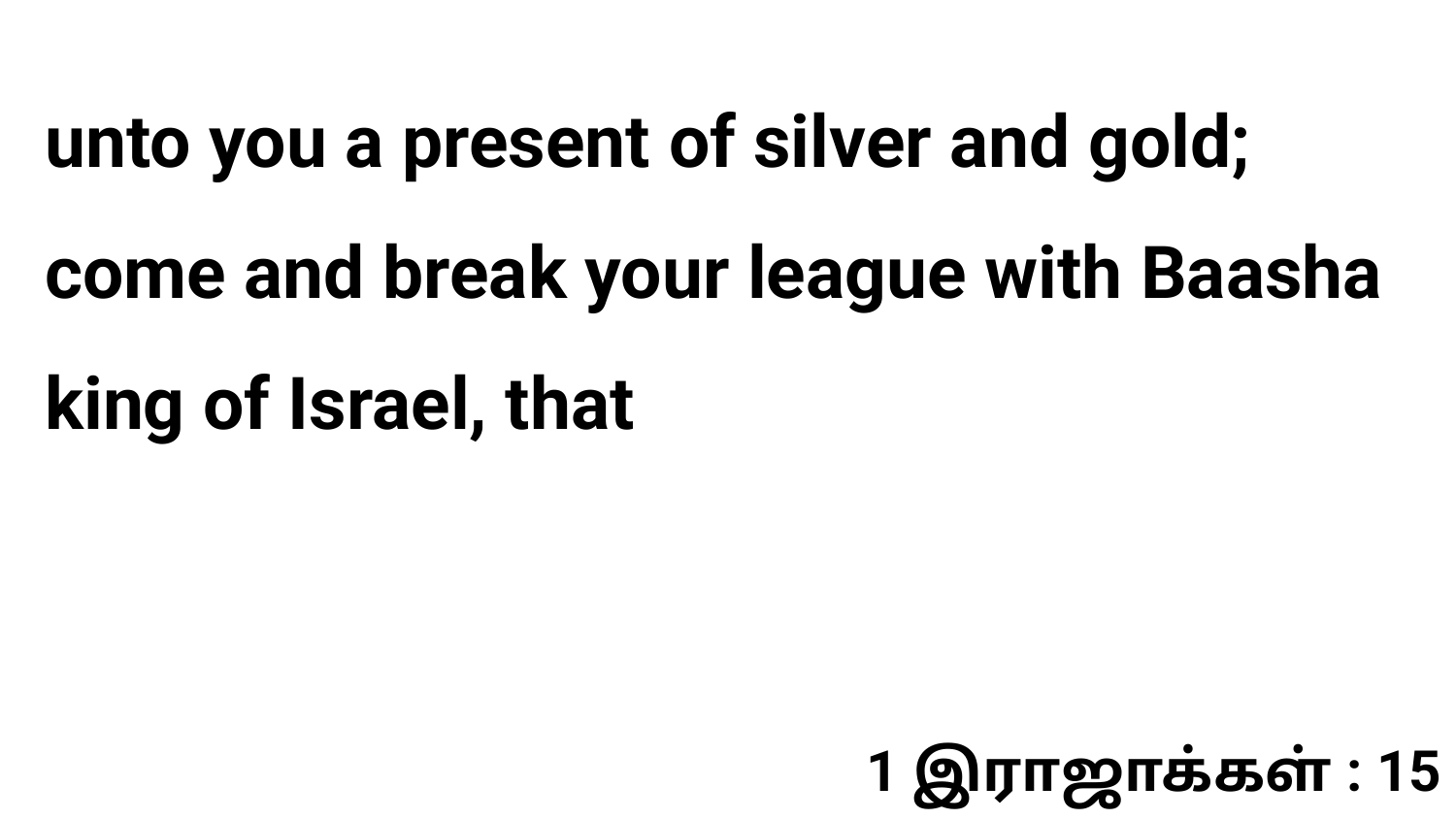

unto you a present of silver and gold; come and break your league with Baasha king of Israel, that
1 இராஜாக்கள் : 15